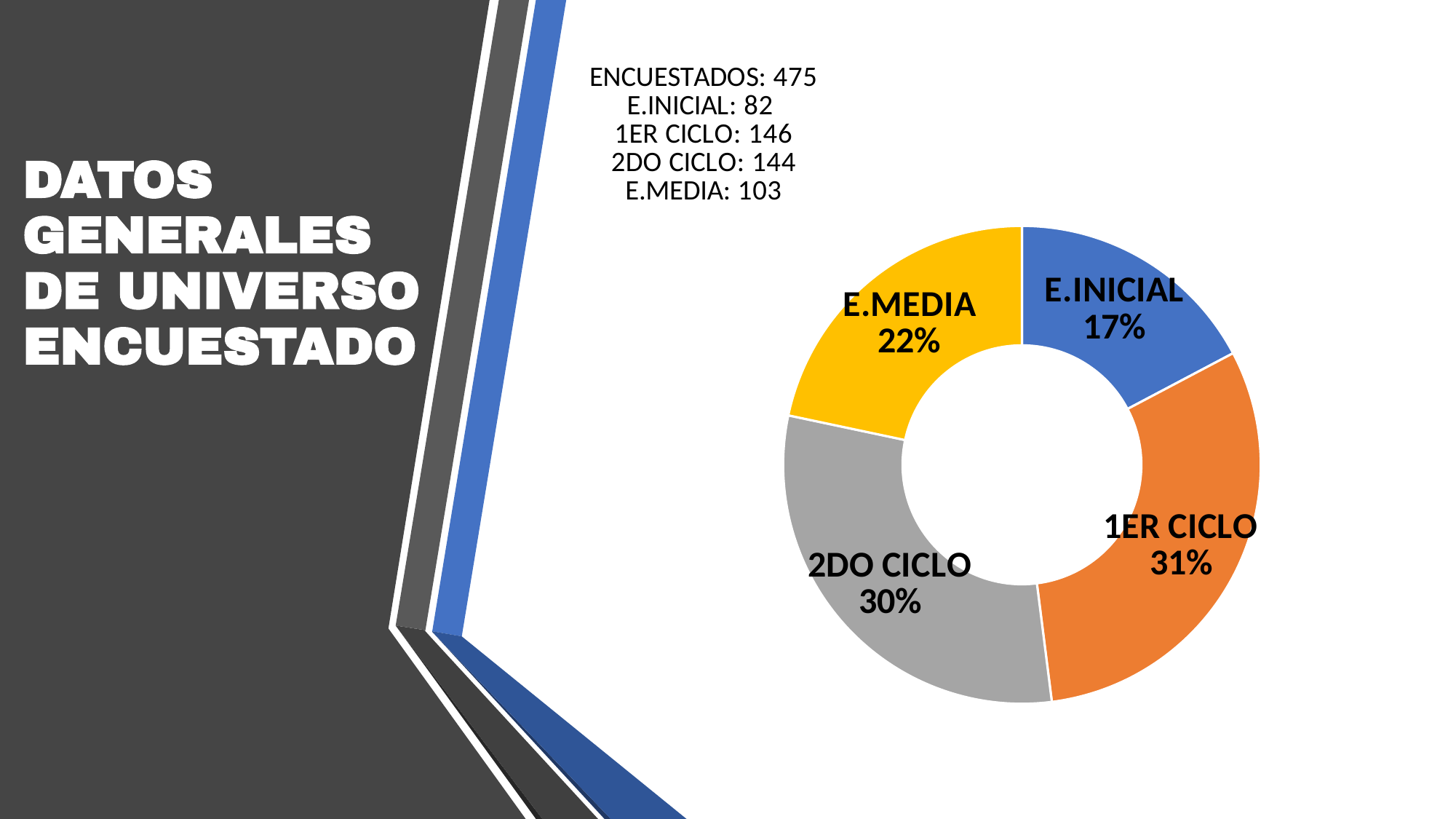

### Chart: ENCUESTADOS: 475
E.INICIAL: 82
1ER CICLO: 146
2DO CICLO: 144
E.MEDIA: 103

| Category | Ventas |
|---|---|
| E.INICIAL | 82.0 |
| 1ER CICLO | 146.0 |
| 2DO CICLO | 144.0 |
| E.MEDIA | 103.0 |
# DATOS GENERALES DE UNIVERSO ENCUESTADO